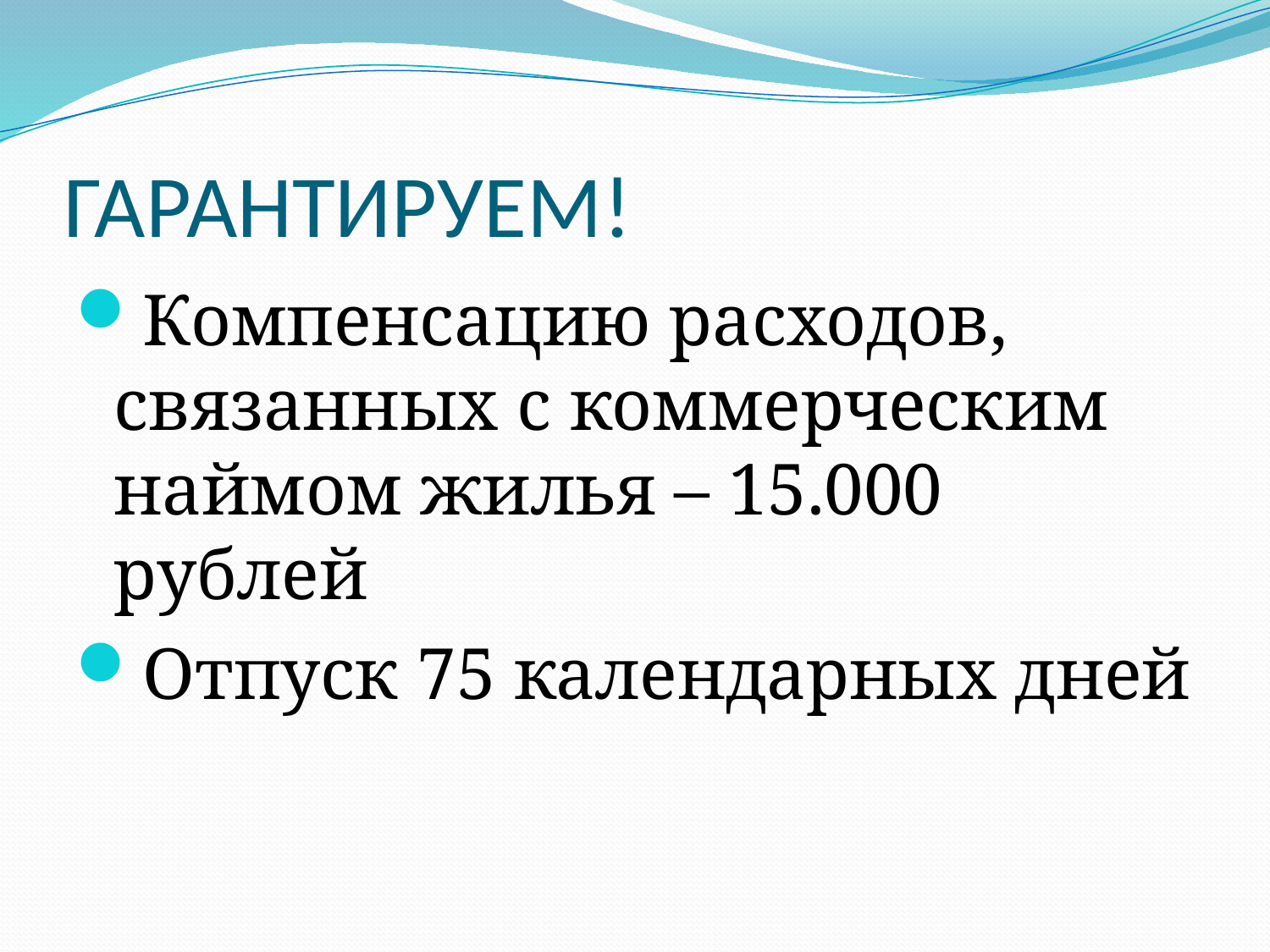

# ГАРАНТИРУЕМ!
Компенсацию расходов, связанных с коммерческим наймом жилья – 15.000 рублей
Отпуск 75 календарных дней